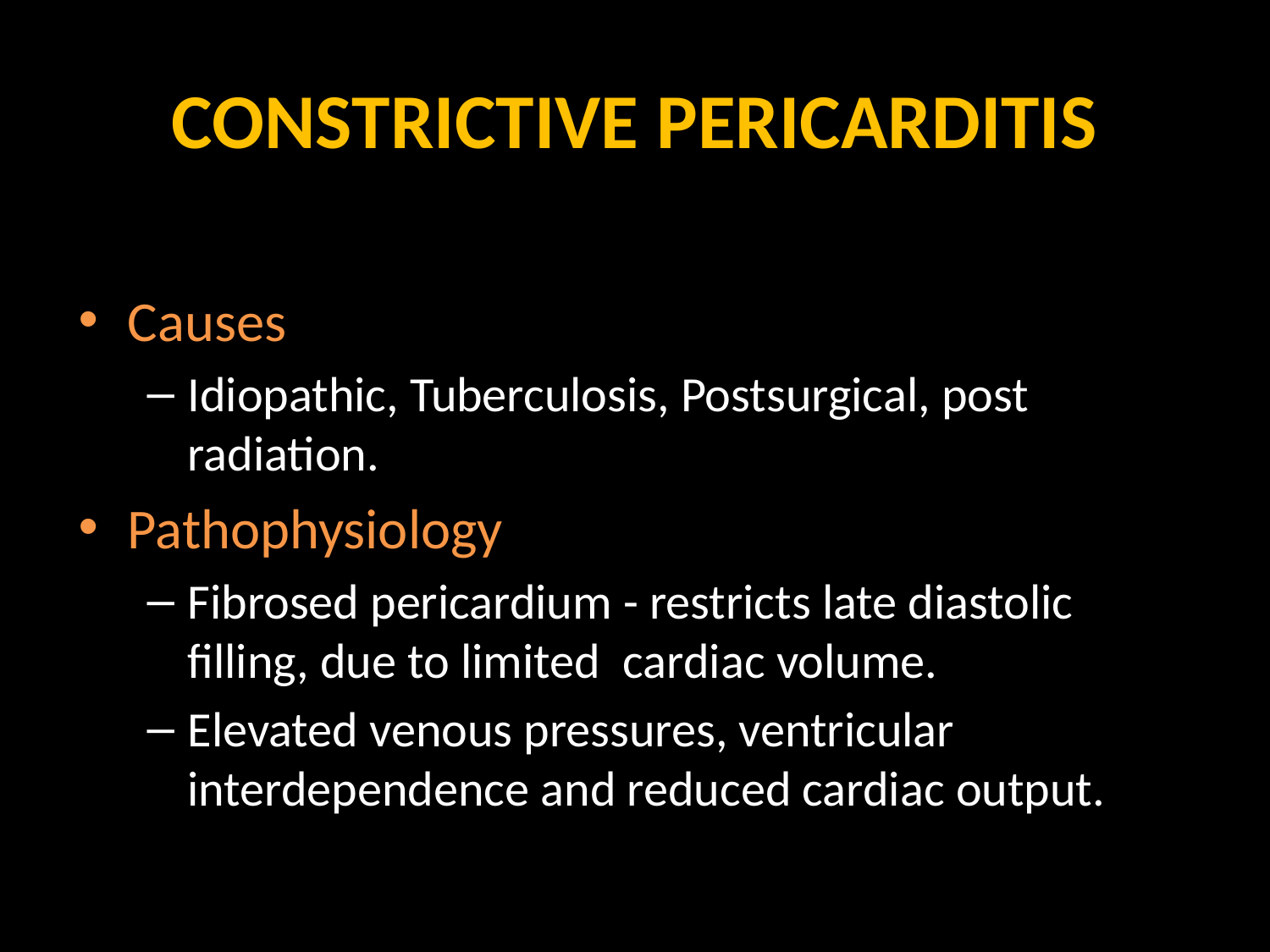

# CONSTRICTIVE PERICARDITIS
Causes
Idiopathic, Tuberculosis, Postsurgical, post radiation.
Pathophysiology
Fibrosed pericardium - restricts late diastolic filling, due to limited  cardiac volume.
Elevated venous pressures, ventricular interdependence and reduced cardiac output.